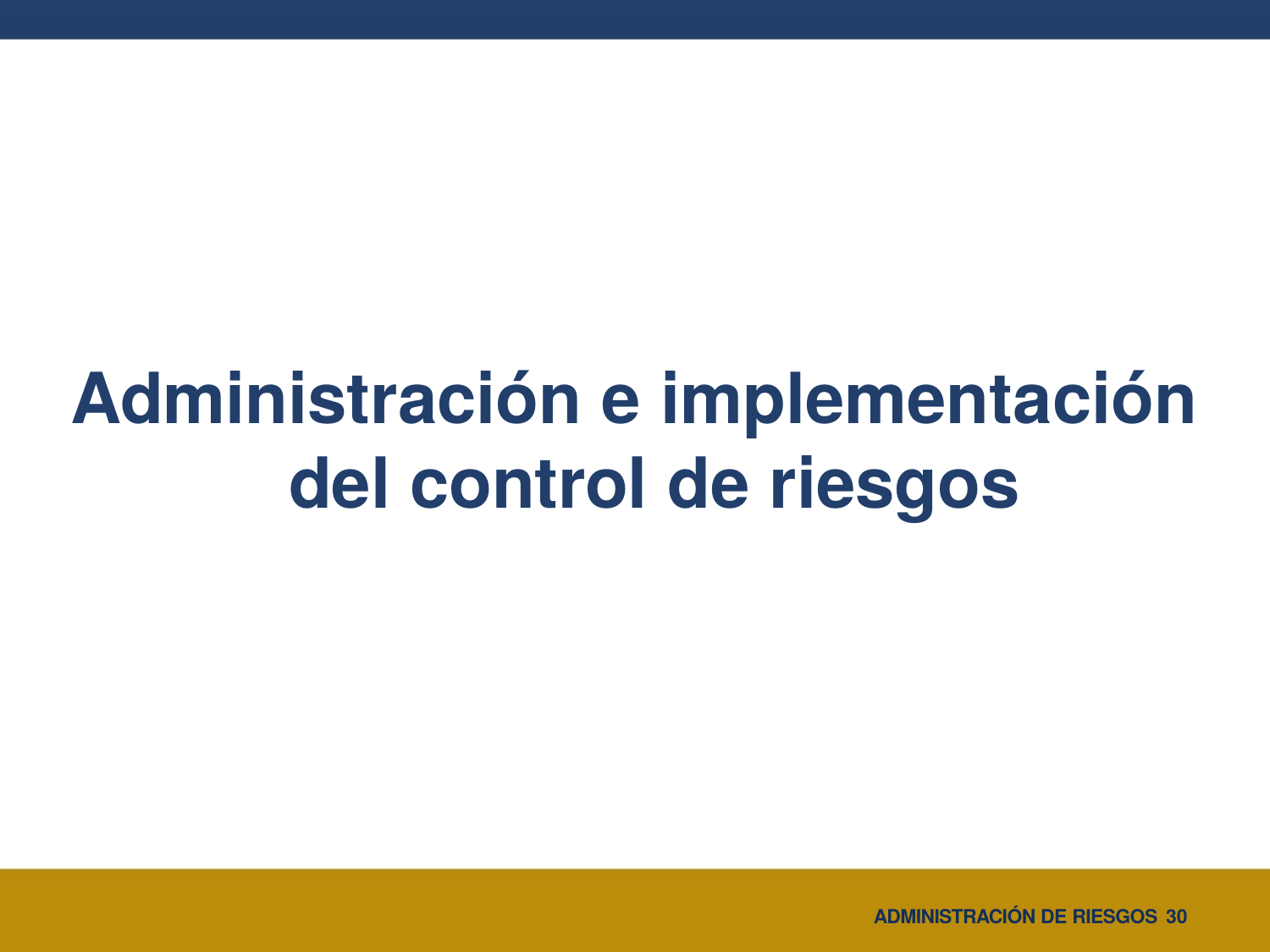

# Administración e implementación  del control de riesgos
ADMINISTRACIÓN DE RIESGOS 30